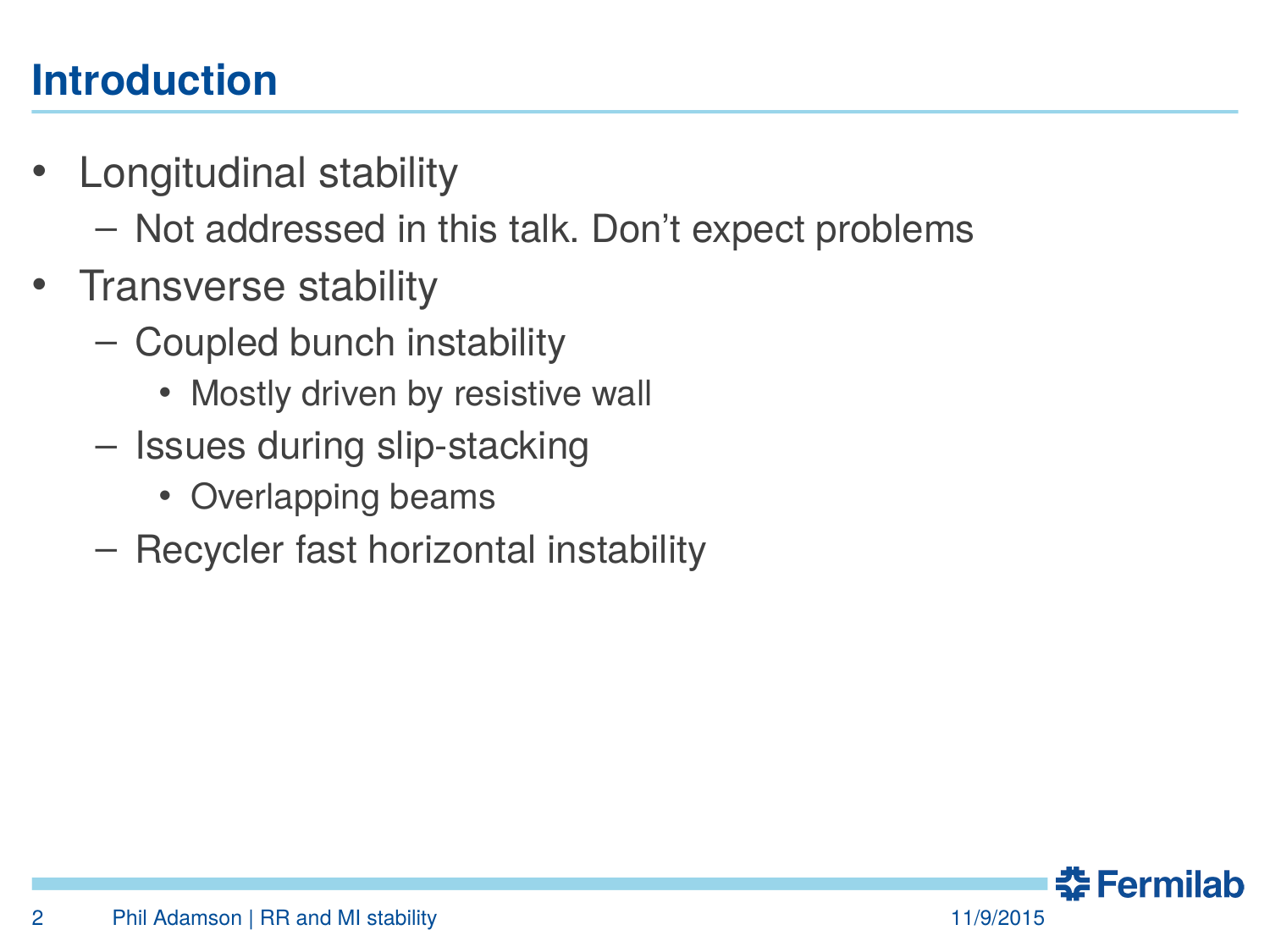

# Introduction
Longitudinal stability
Not addressed in this talk. Don’t expect problems
Transverse stability
Coupled bunch instability
Mostly driven by resistive wall
Issues during slip-stacking
Overlapping beams
Recycler fast horizontal instability
2
Phil Adamson | RR and MI stability
11/9/2015